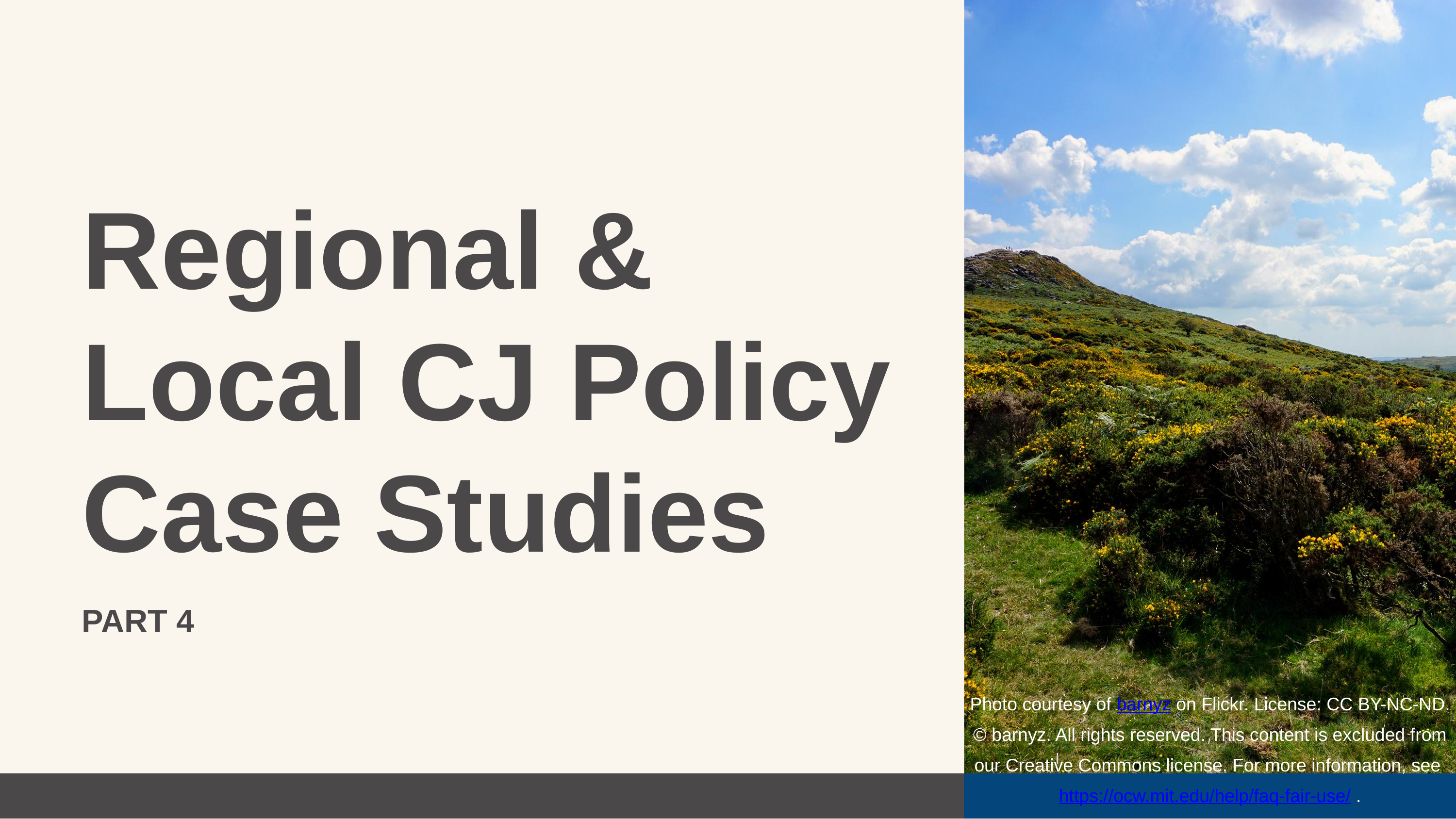

Regional & Local CJ Policy Case Studies
PART 4
Photo courtesy of barnyz on Flickr. License: CC BY-NC-ND. © barnyz. All rights reserved. This content is excluded from our Creative Commons license. For more information, see https://ocw.mit.edu/help/faq-fair-use/ .